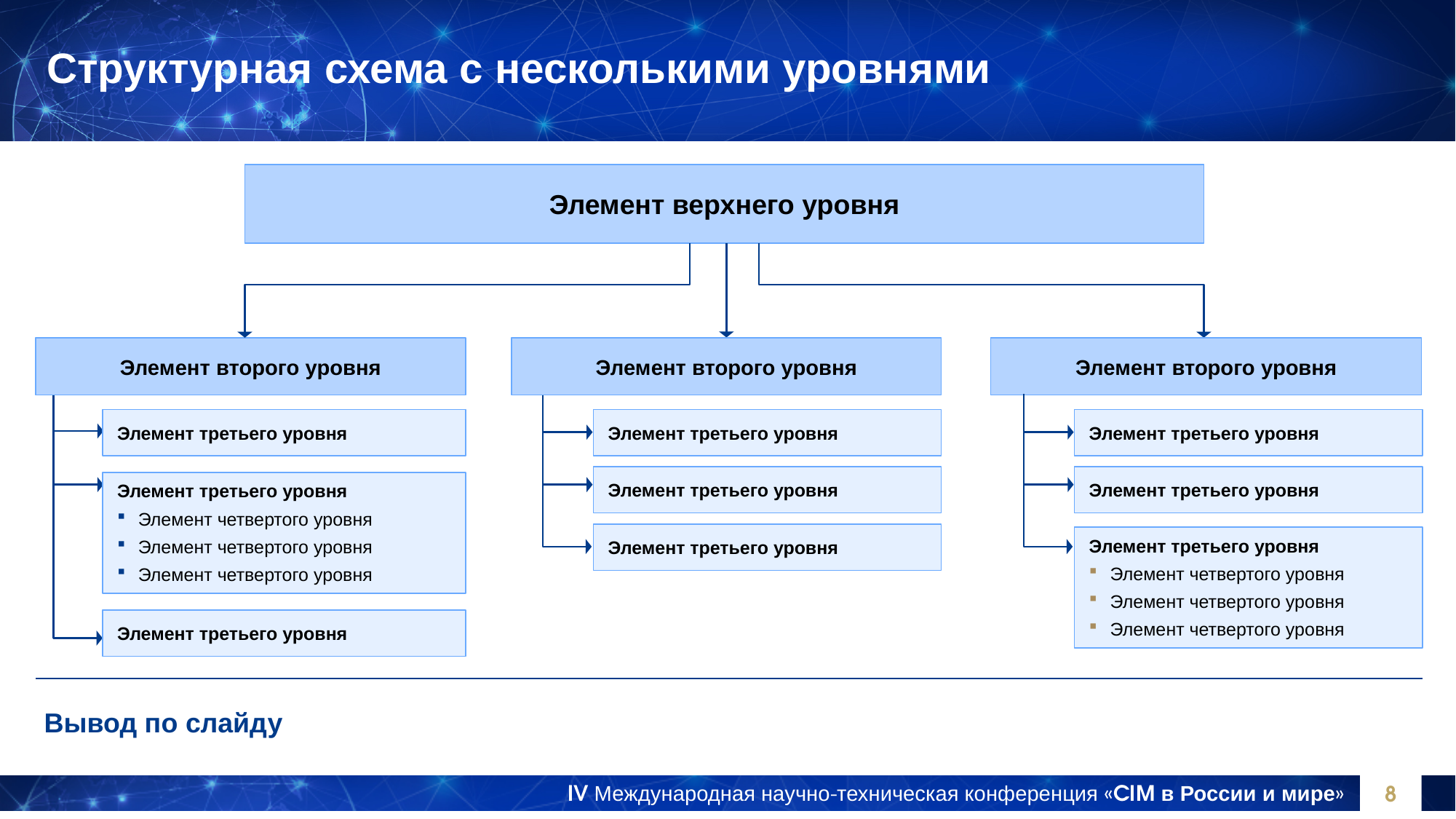

# Структурная схема с несколькими уровнями
Элемент верхнего уровня

Элемент второго уровня
Элемент второго уровня
Элемент второго уровня

Элемент третьего уровня
Элемент третьего уровня
Элемент третьего уровня
Элемент третьего уровня
Элемент третьего уровня
Элемент третьего уровня
Элемент четвертого уровня
Элемент четвертого уровня
Элемент четвертого уровня
Элемент третьего уровня
Элемент третьего уровня
Элемент четвертого уровня
Элемент четвертого уровня
Элемент четвертого уровня
Элемент третьего уровня
Вывод по слайду
8
IV Международная научно-техническая конференция «CIM в России и мире»